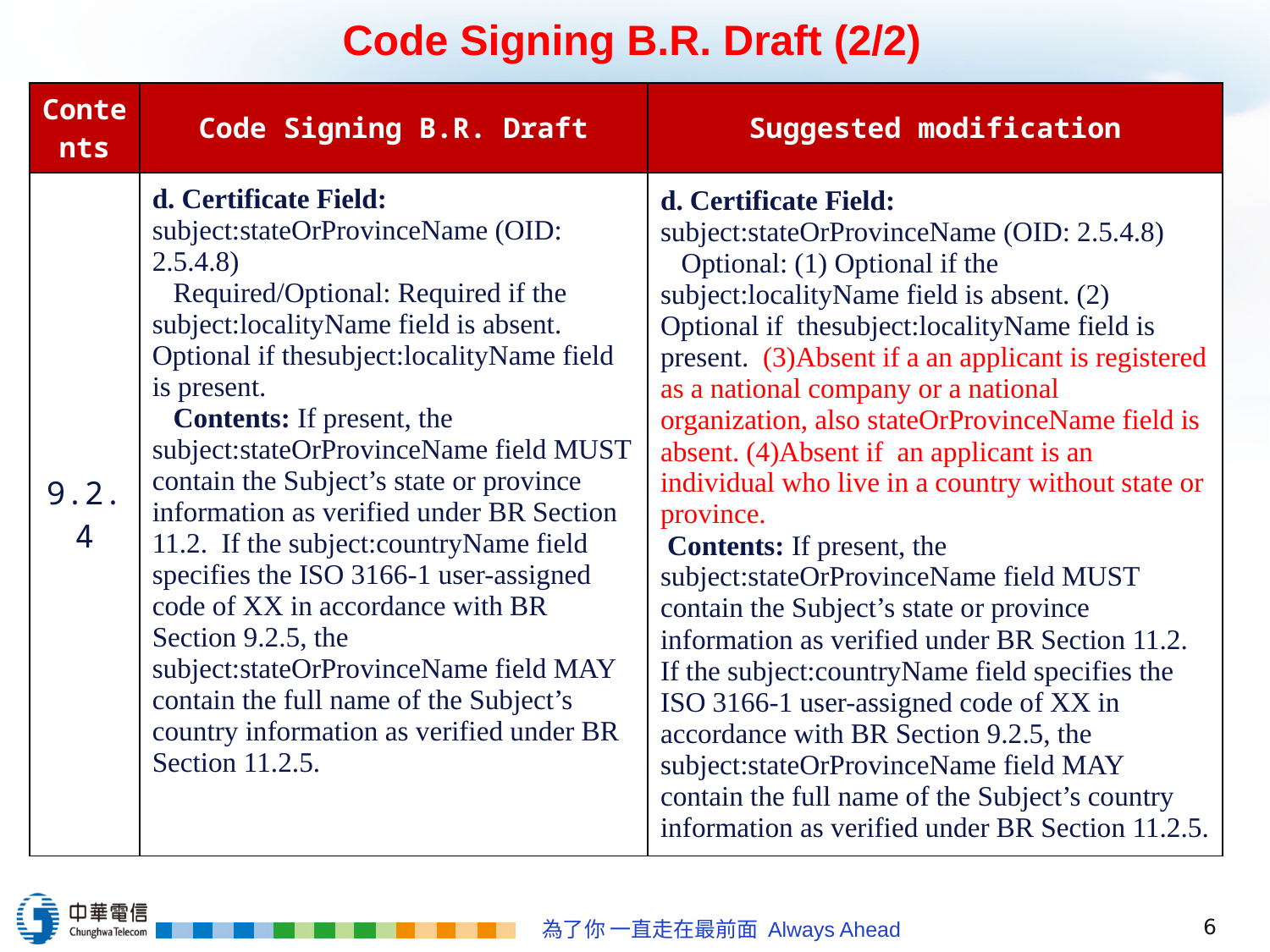

Code Signing B.R. Draft (2/2)
| Contents | Code Signing B.R. Draft | Suggested modification |
| --- | --- | --- |
| 9.2.4 | d. Certificate Field: subject:stateOrProvinceName (OID: 2.5.4.8) Required/Optional: Required if the subject:localityName field is absent. Optional if thesubject:localityName field is present. Contents: If present, the subject:stateOrProvinceName field MUST contain the Subject’s state or province information as verified under BR Section 11.2. If the subject:countryName field specifies the ISO 3166-1 user-assigned code of XX in accordance with BR Section 9.2.5, the subject:stateOrProvinceName field MAY contain the full name of the Subject’s country information as verified under BR Section 11.2.5. | d. Certificate Field: subject:stateOrProvinceName (OID: 2.5.4.8) Optional: (1) Optional if the subject:localityName field is absent. (2) Optional if thesubject:localityName field is present. (3)Absent if a an applicant is registered as a national company or a national organization, also stateOrProvinceName field is absent. (4)Absent if an applicant is an individual who live in a country without state or province. Contents: If present, the subject:stateOrProvinceName field MUST contain the Subject’s state or province information as verified under BR Section 11.2. If the subject:countryName field specifies the ISO 3166-1 user-assigned code of XX in accordance with BR Section 9.2.5, the subject:stateOrProvinceName field MAY contain the full name of the Subject’s country information as verified under BR Section 11.2.5. |